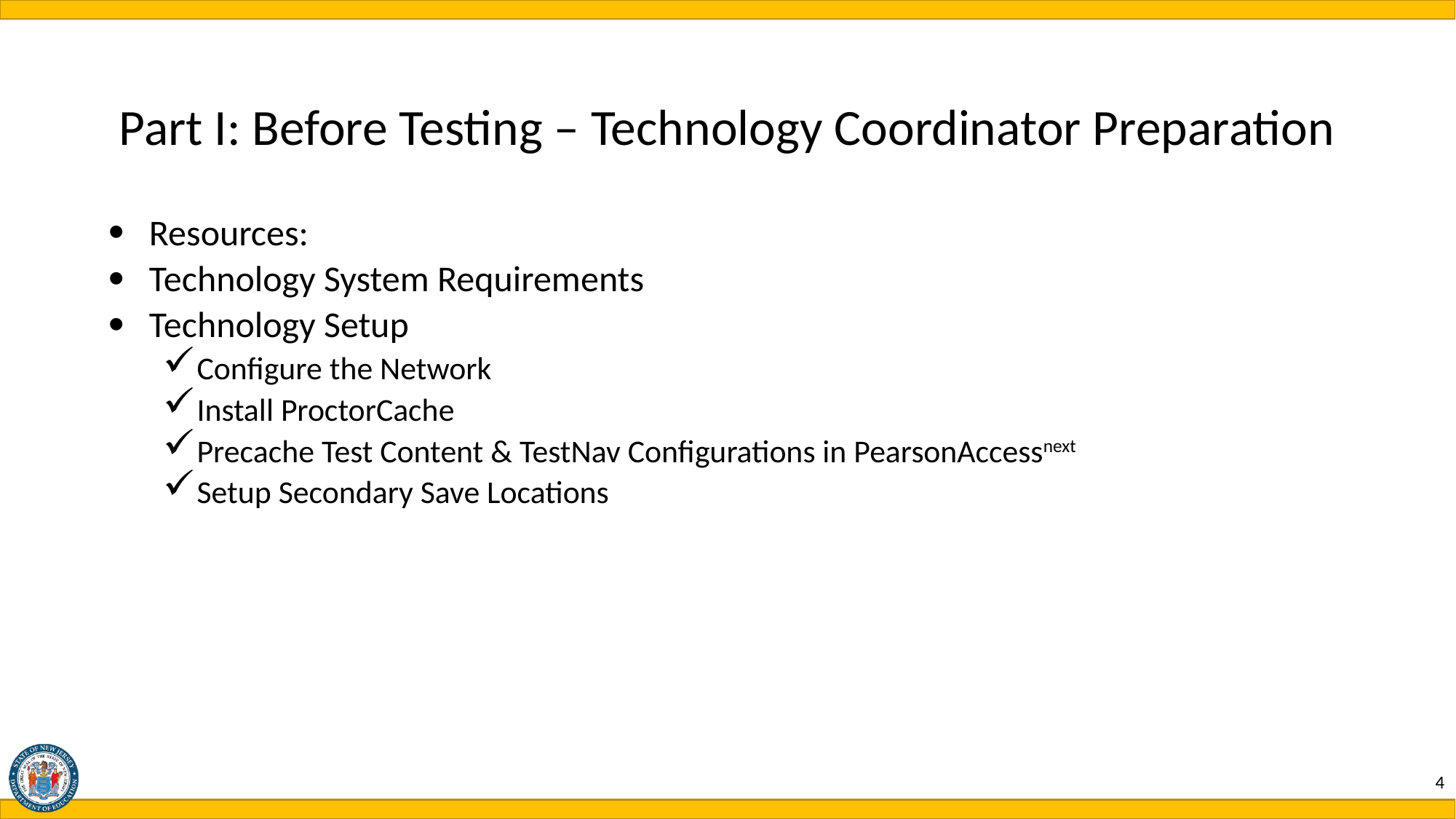

# Part I: Before Testing – Technology Coordinator Preparation

Resources:
Technology System Requirements
Technology Setup
Configure the Network
Install ProctorCache
Precache Test Content & TestNav Configurations in PearsonAccessnext
Setup Secondary Save Locations

4